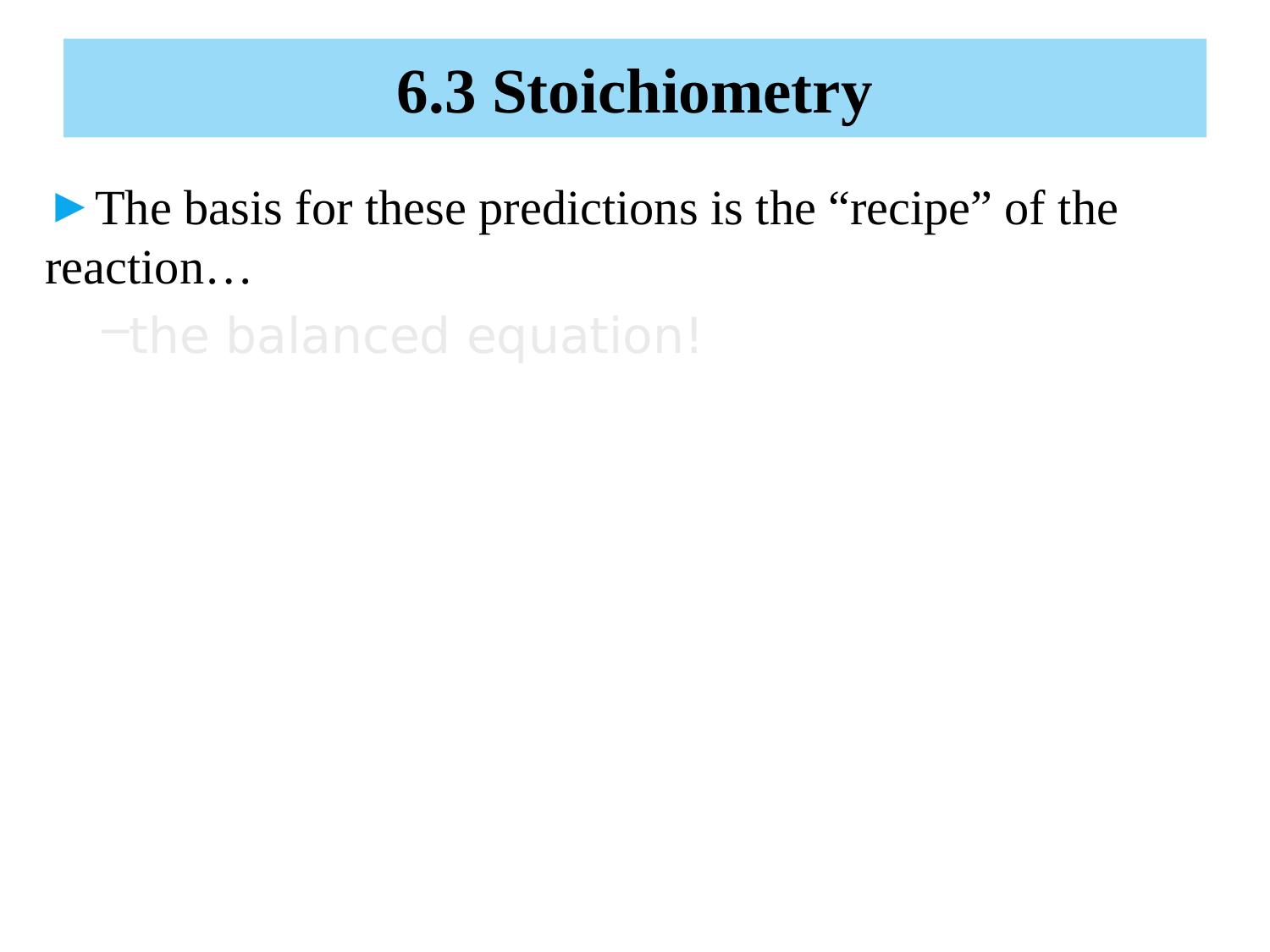

# 6.3 Stoichiometry
The basis for these predictions is the “recipe” of the reaction…
the balanced equation!